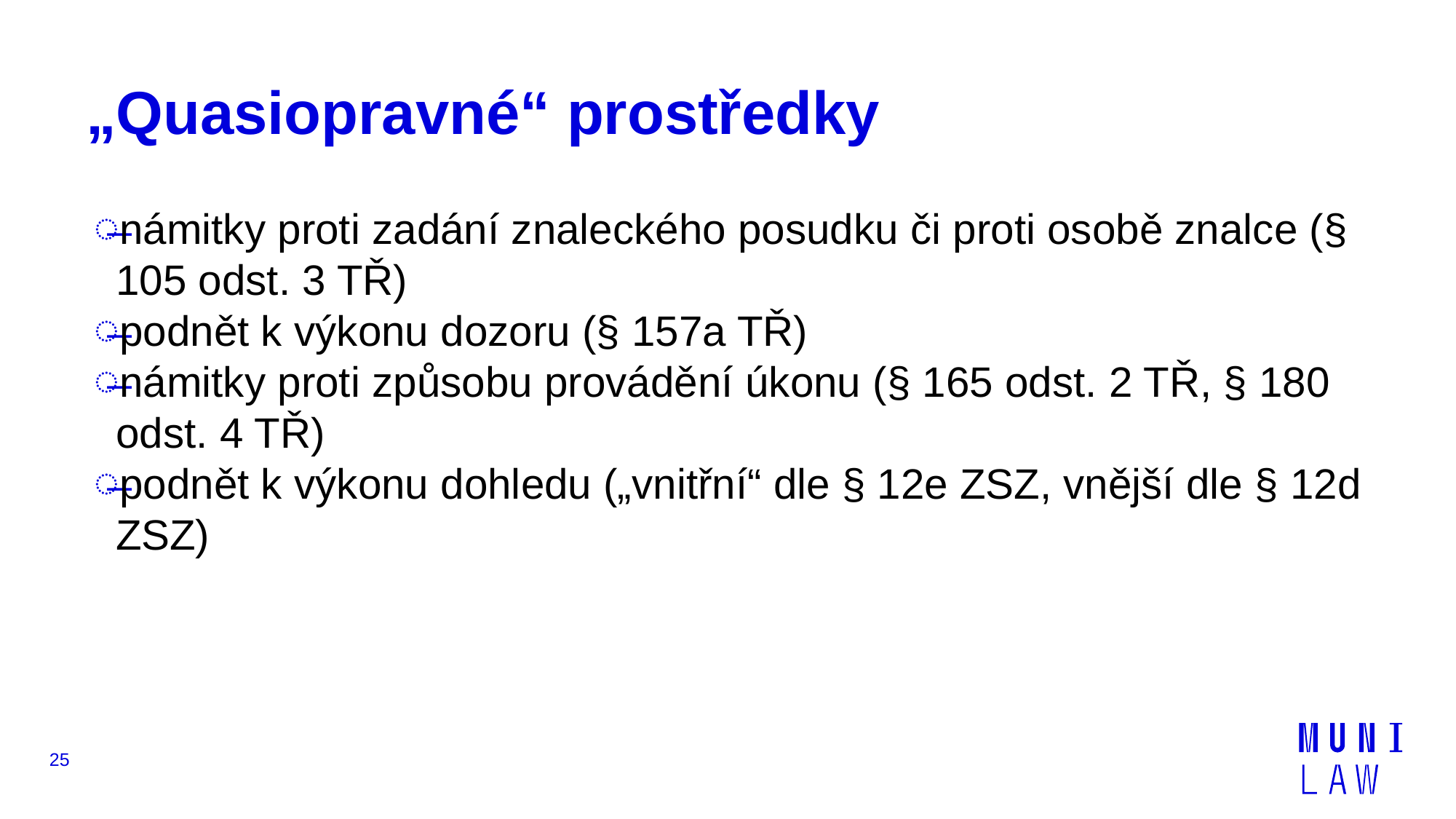

# „Quasiopravné“ prostředky
námitky proti zadání znaleckého posudku či proti osobě znalce (§ 105 odst. 3 TŘ)
podnět k výkonu dozoru (§ 157a TŘ)
námitky proti způsobu provádění úkonu (§ 165 odst. 2 TŘ, § 180 odst. 4 TŘ)
podnět k výkonu dohledu („vnitřní“ dle § 12e ZSZ, vnější dle § 12d ZSZ)
25